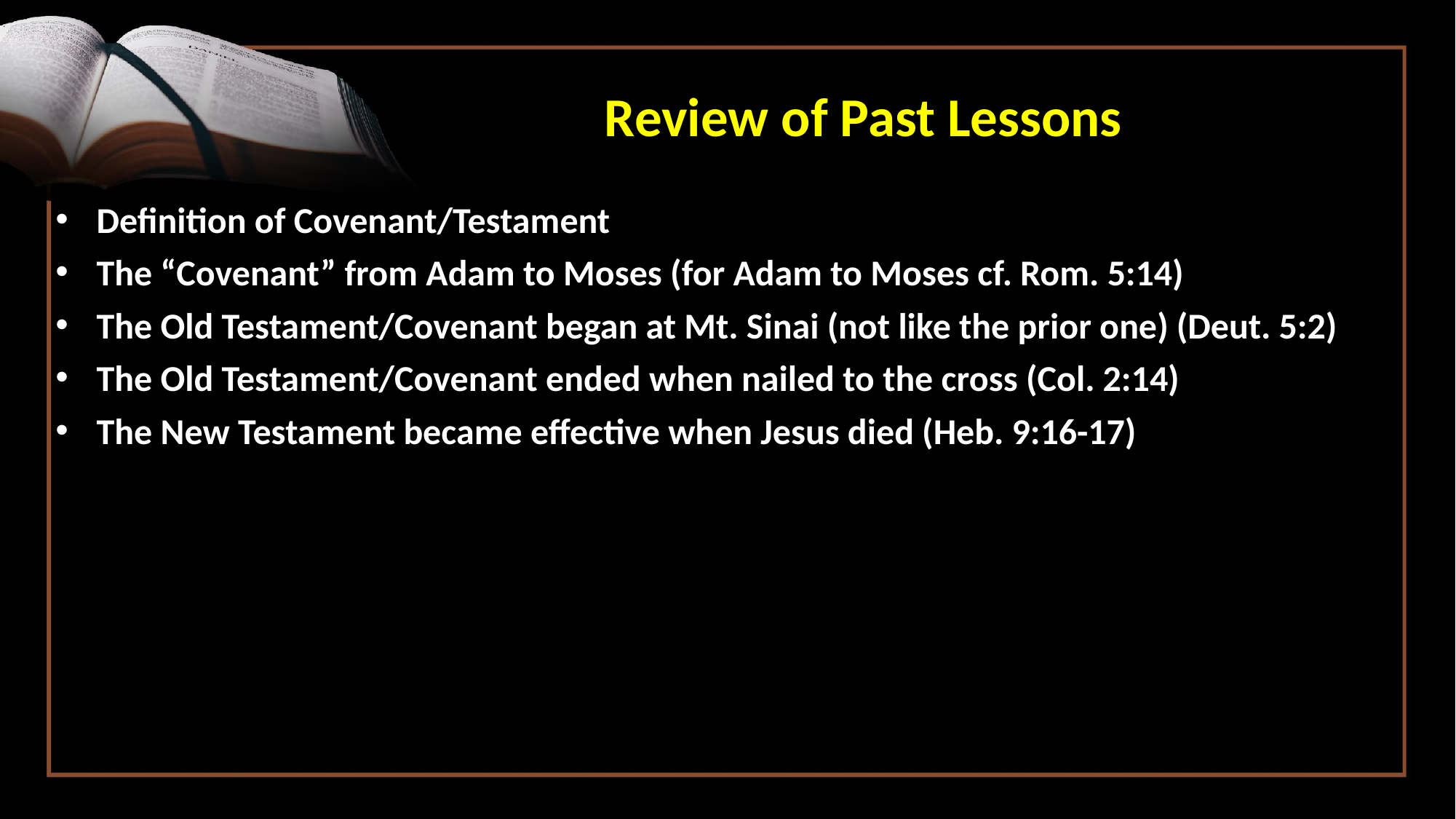

# Review of Past Lessons
Definition of Covenant/Testament
The “Covenant” from Adam to Moses (for Adam to Moses cf. Rom. 5:14)
The Old Testament/Covenant began at Mt. Sinai (not like the prior one) (Deut. 5:2)
The Old Testament/Covenant ended when nailed to the cross (Col. 2:14)
The New Testament became effective when Jesus died (Heb. 9:16-17)